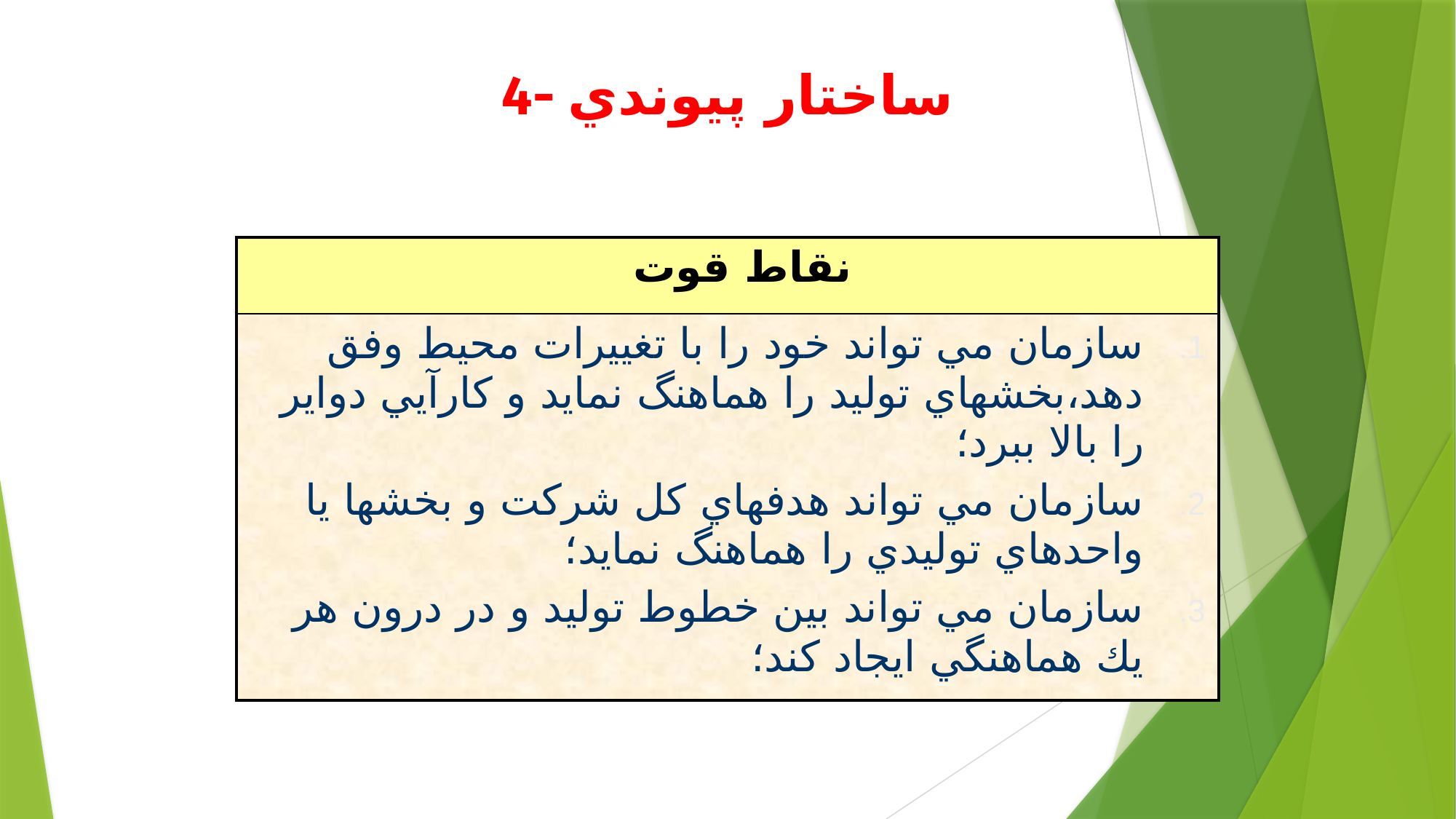

# 4- ساختار پيوندي
| نقاط قوت |
| --- |
| سازمان مي تواند خود را با تغييرات محيط وفق دهد،بخشهاي توليد را هماهنگ نمايد و كارآيي دواير را بالا ببرد؛ سازمان مي تواند هدفهاي كل شركت و بخشها يا واحدهاي توليدي را هماهنگ نمايد؛ سازمان مي تواند بين خطوط توليد و در درون هر يك هماهنگي ايجاد كند؛ |